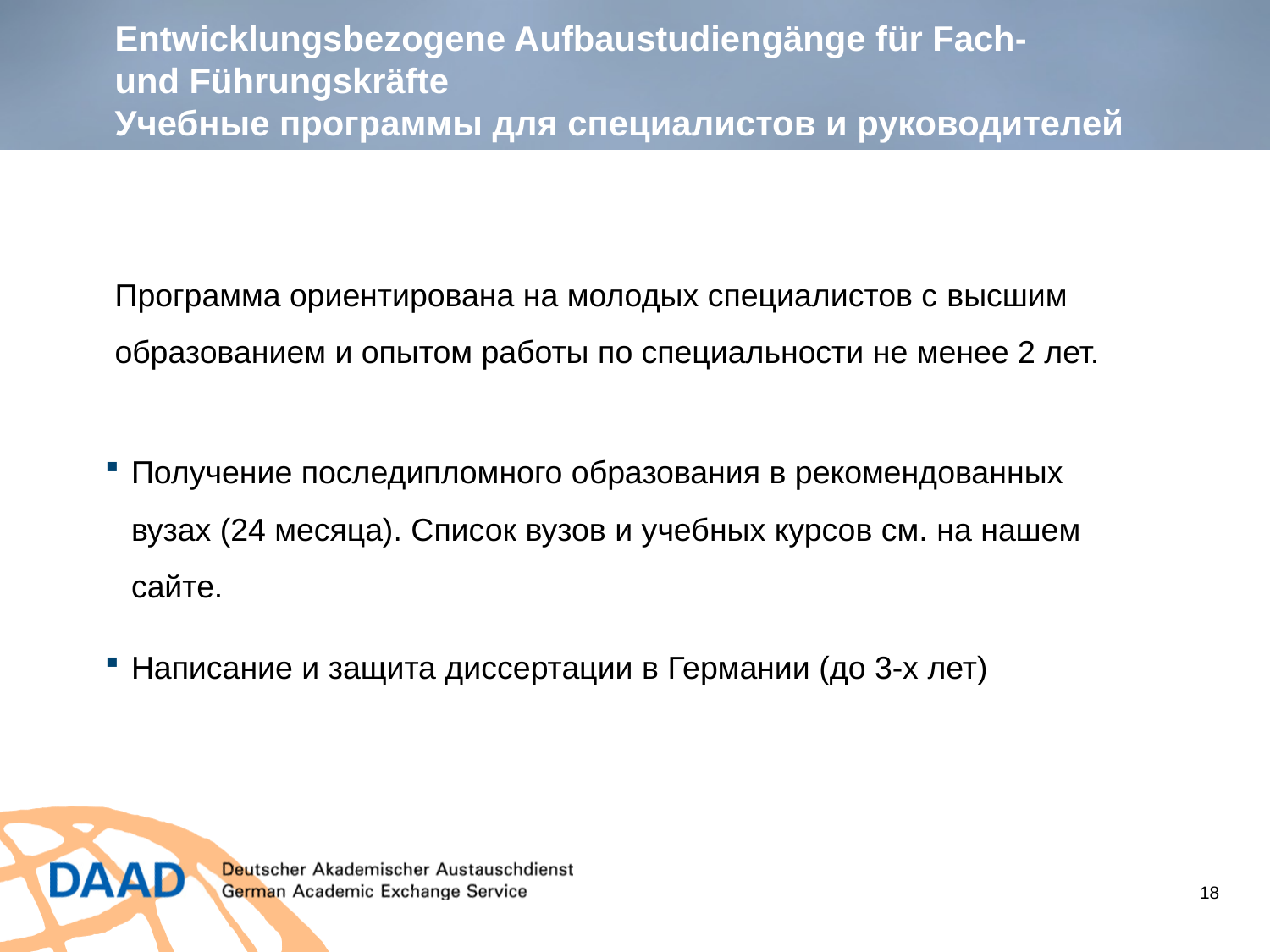

# Entwicklungsbezogene Aufbaustudiengänge für Fach- und Führungskräfte Учебные программы для специалистов и руководителей
Программа ориентирована на молодых специалистов с высшим образованием и опытом работы по специальности не менее 2 лет.

Получение последипломного образования в рекомендованных вузах (24 месяца). Список вузов и учебных курсов см. на нашем  сайте.

Написание и защита диссертации в Германии (до 3-х лет)
18